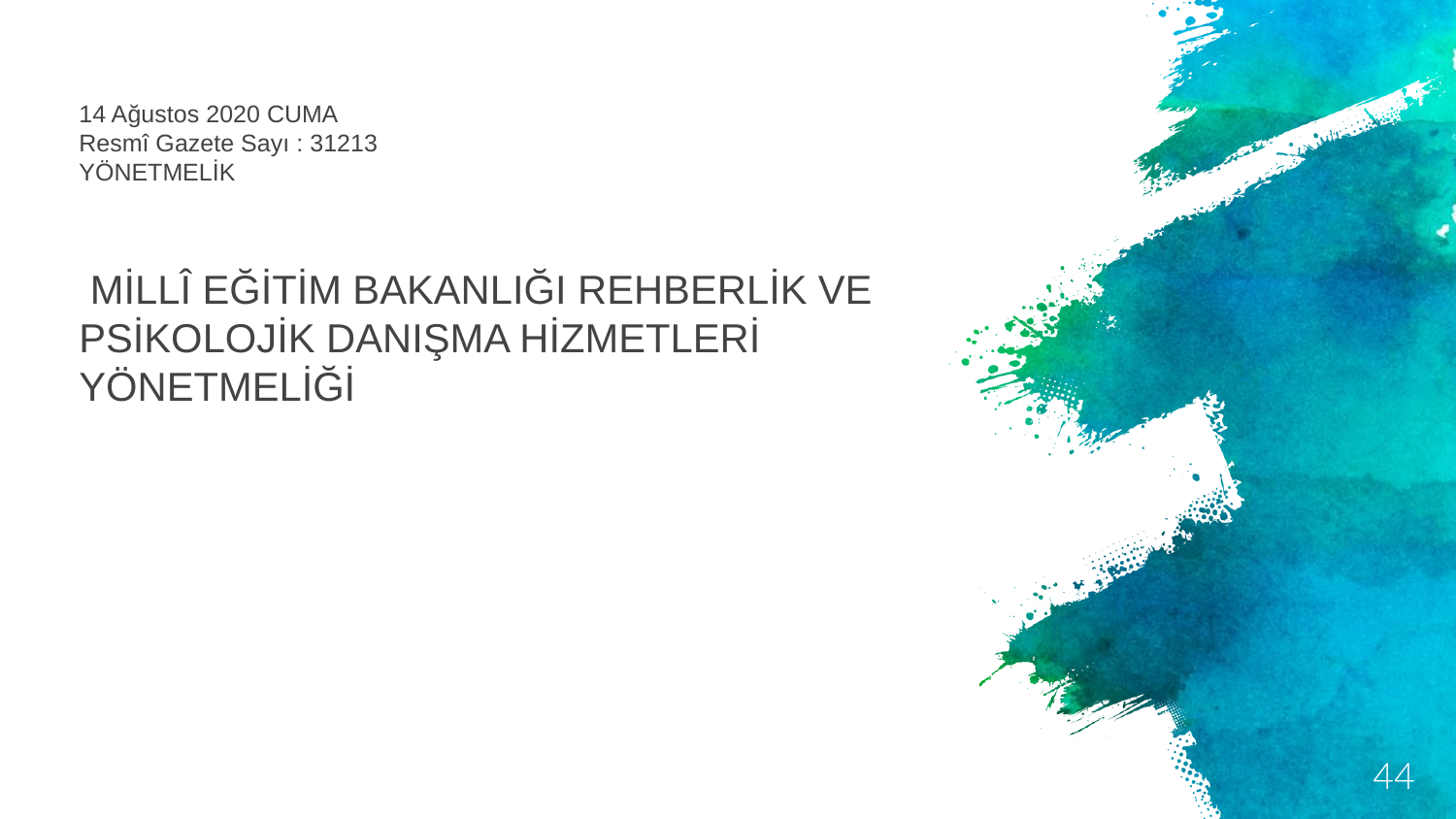

# 14 Ağustos 2020 CUMA Resmî Gazete Sayı : 31213 YÖNETMELİK MİLLÎ EĞİTİM BAKANLIĞI REHBERLİK VE PSİKOLOJİK DANIŞMA HİZMETLERİ YÖNETMELİĞİ
44